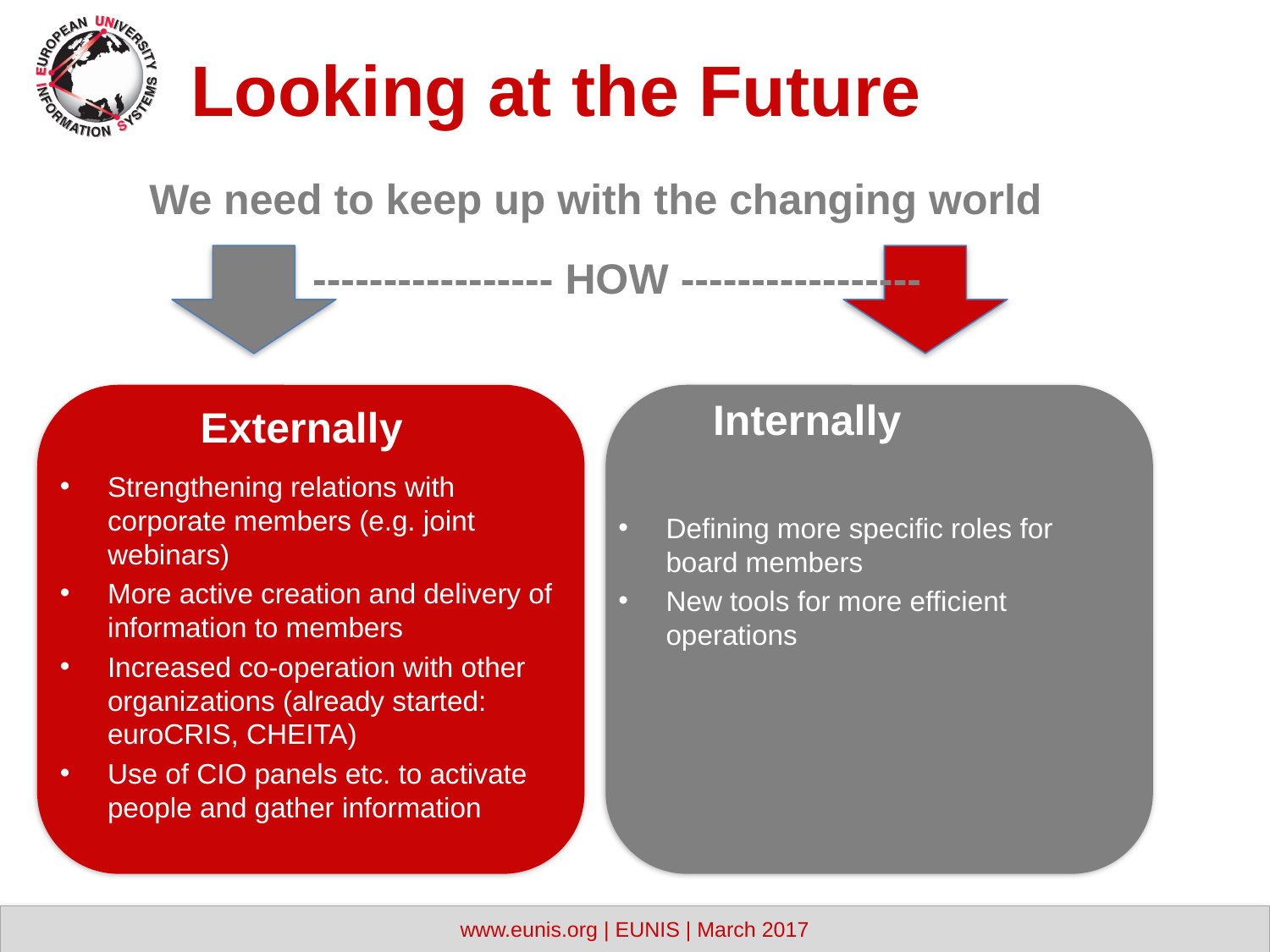

# Looking at the Future
We need to keep up with the changing world

----------------- HOW -----------------

Internally
Externally
Strengthening relations with corporate members (e.g. joint webinars)
More active creation and delivery of information to members
Increased co-operation with other organizations (already started: euroCRIS, CHEITA)
Use of CIO panels etc. to activate people and gather information

Defining more specific roles for board members
New tools for more efficient operations

www.eunis.org | EUNIS | March 2017